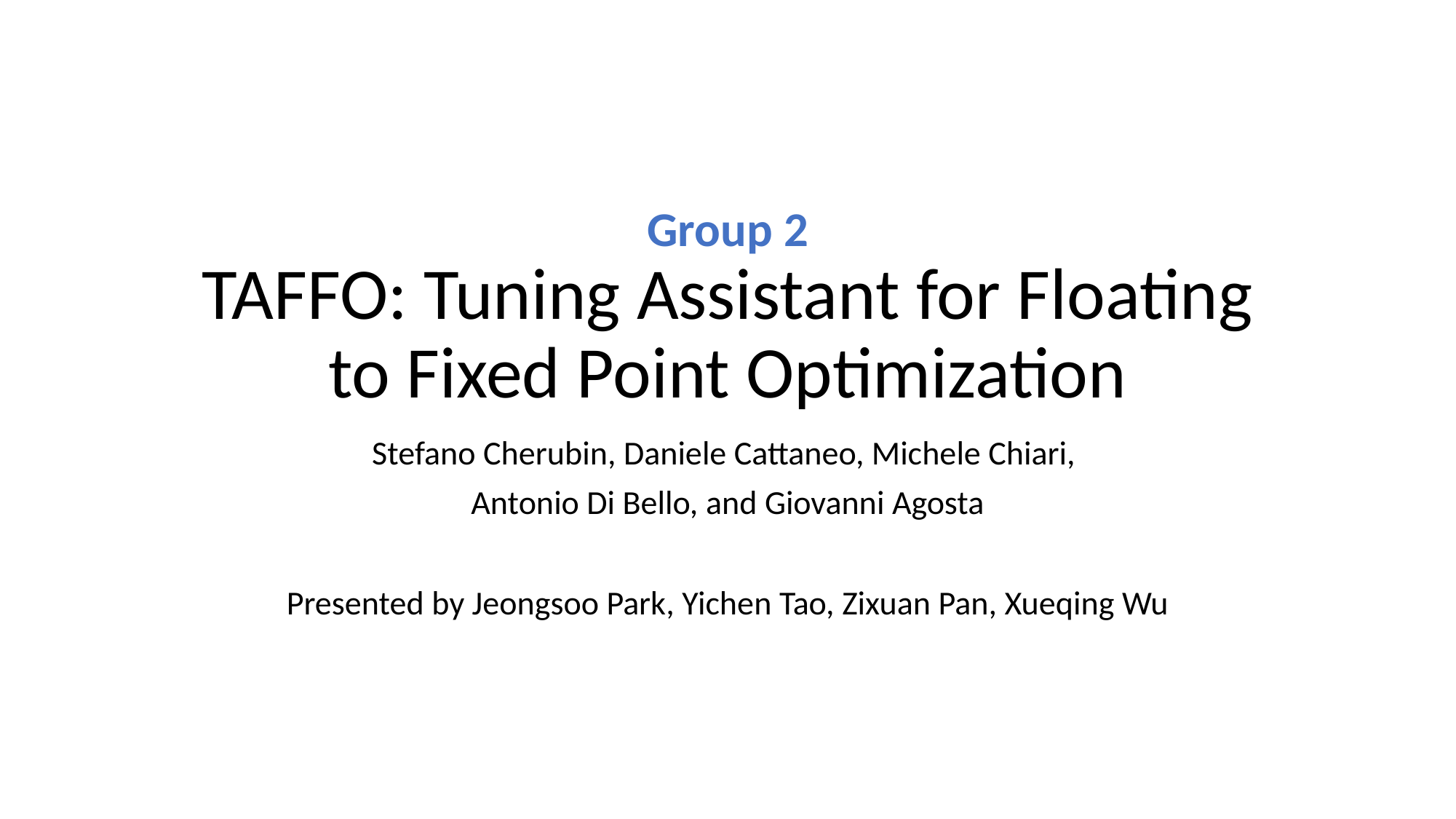

# Group 2 TAFFO: Tuning Assistant for Floating to Fixed Point Optimization
Stefano Cherubin, Daniele Cattaneo, Michele Chiari,
Antonio Di Bello, and Giovanni Agosta

Presented by Jeongsoo Park, Yichen Tao, Zixuan Pan, Xueqing Wu